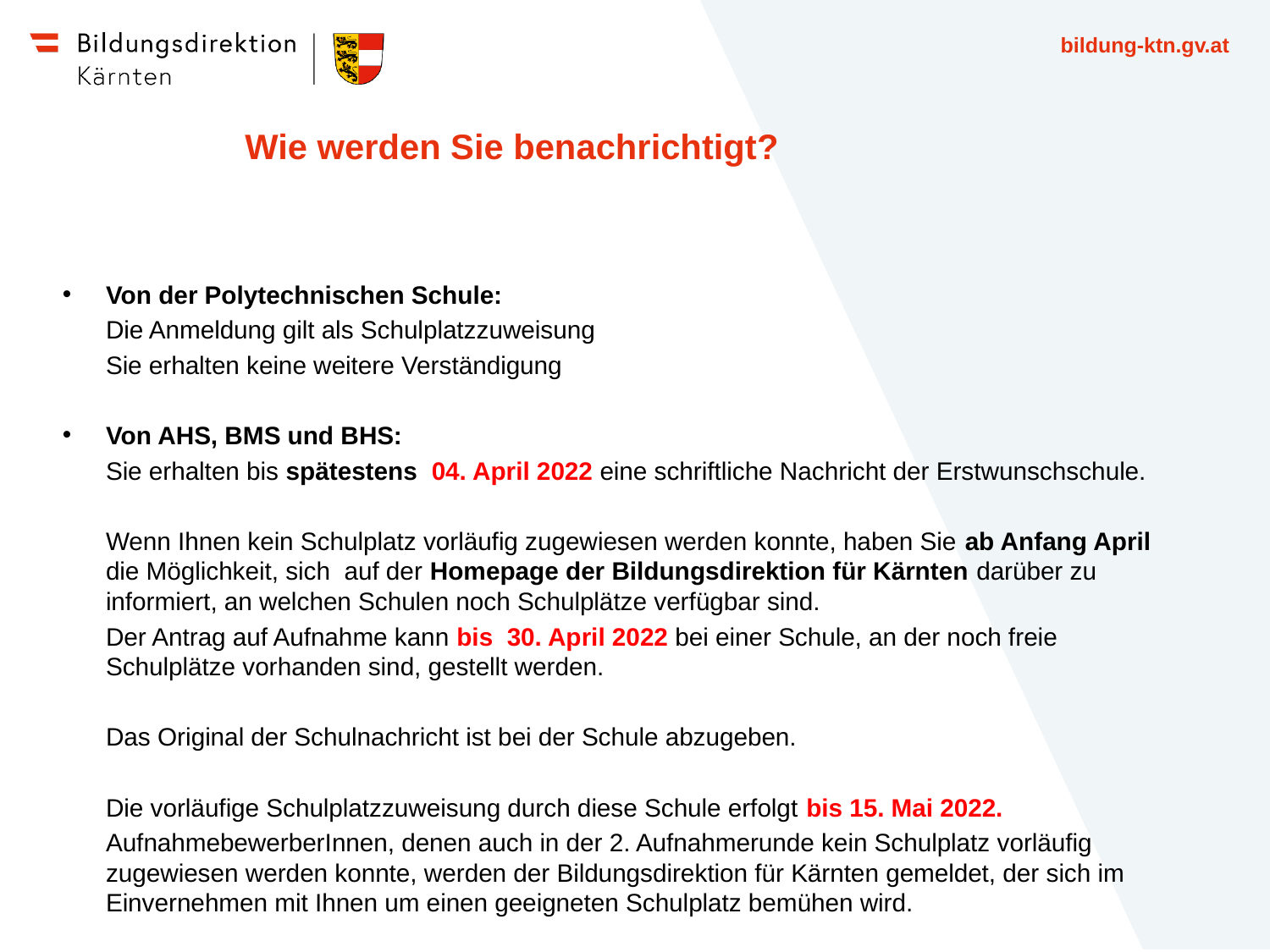

# Wie werden Sie benachrichtigt?
Von der Polytechnischen Schule:
	Die Anmeldung gilt als Schulplatzzuweisung
	Sie erhalten keine weitere Verständigung

Von AHS, BMS und BHS:
	Sie erhalten bis spätestens  04. April 2022 eine schriftliche Nachricht der Erstwunschschule.

	Wenn Ihnen kein Schulplatz vorläufig zugewiesen werden konnte, haben Sie ab Anfang April die Möglichkeit, sich  auf der Homepage der Bildungsdirektion für Kärnten darüber zu informiert, an welchen Schulen noch Schulplätze verfügbar sind.
	Der Antrag auf Aufnahme kann bis  30. April 2022 bei einer Schule, an der noch freie Schulplätze vorhanden sind, gestellt werden.

	Das Original der Schulnachricht ist bei der Schule abzugeben.

	Die vorläufige Schulplatzzuweisung durch diese Schule erfolgt bis 15. Mai 2022.
	AufnahmebewerberInnen, denen auch in der 2. Aufnahmerunde kein Schulplatz vorläufig zugewiesen werden konnte, werden der Bildungsdirektion für Kärnten gemeldet, der sich im Einvernehmen mit Ihnen um einen geeigneten Schulplatz bemühen wird.